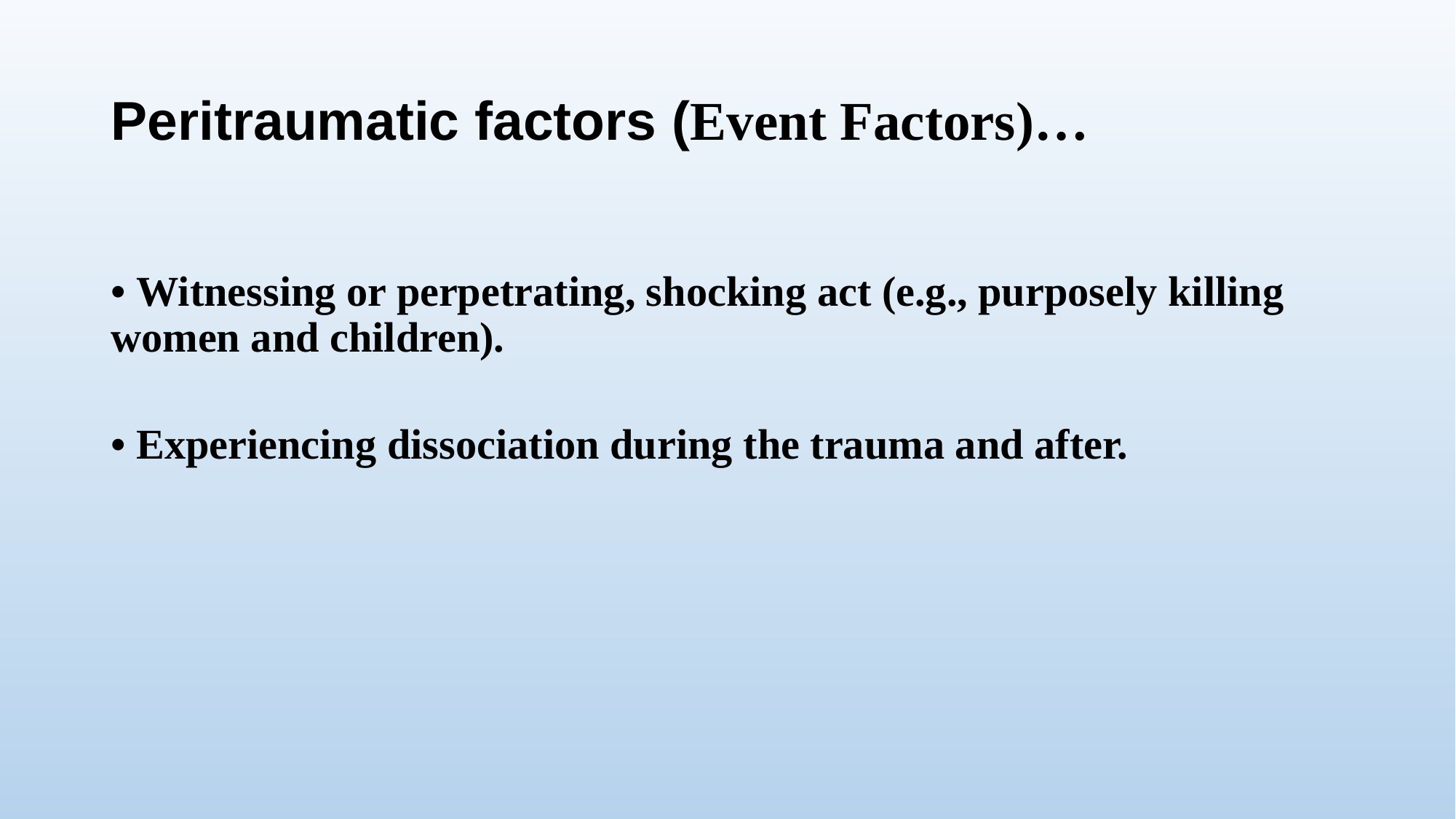

# Peritraumatic factors (Event Factors)…
• Witnessing or perpetrating, shocking act (e.g., purposely killing women and children).
• Experiencing dissociation during the trauma and after.